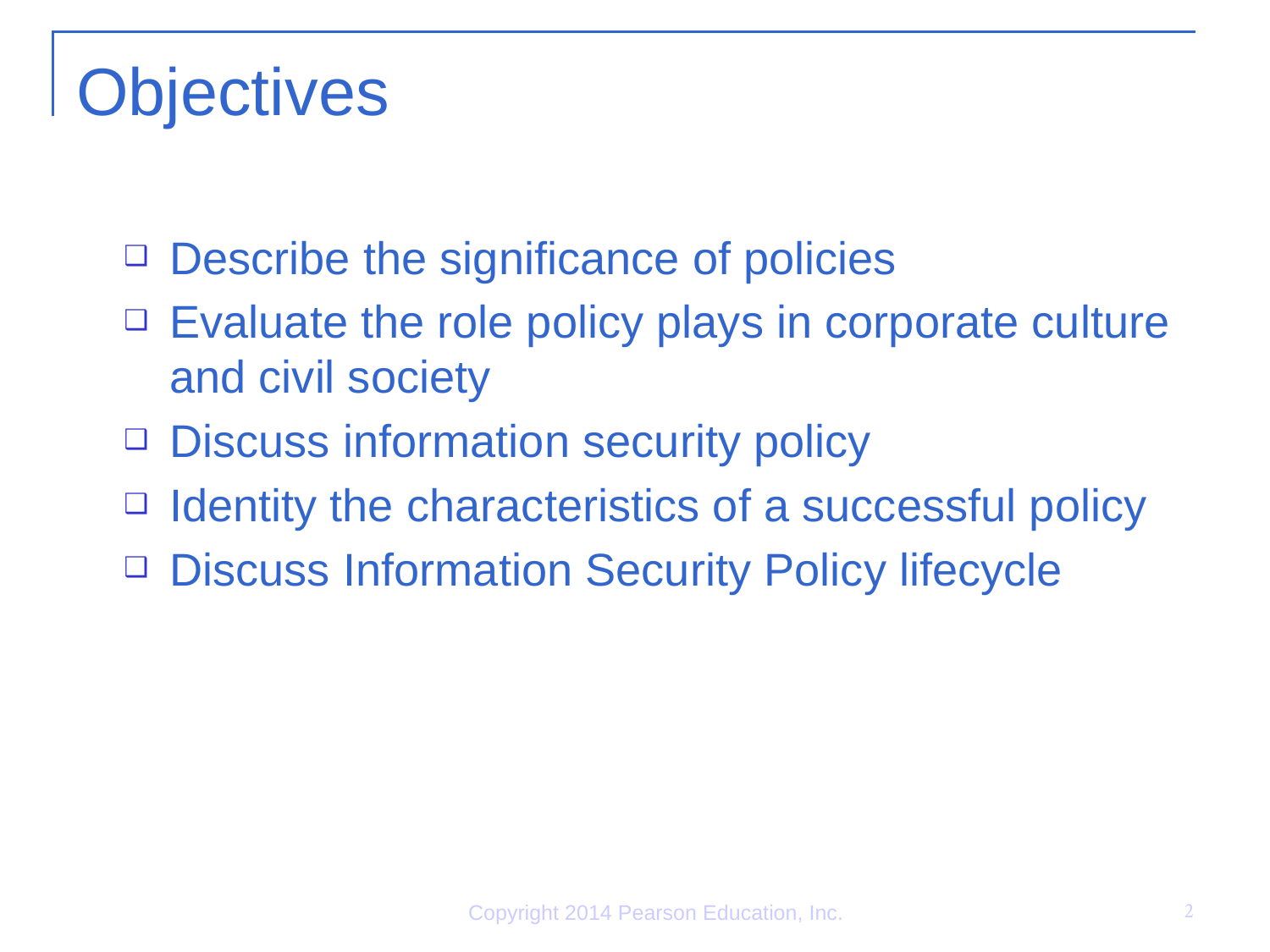

# Objectives
Describe the significance of policies
Evaluate the role policy plays in corporate culture and civil society
Discuss information security policy
Identity the characteristics of a successful policy
Discuss Information Security Policy lifecycle
2
Copyright 2014 Pearson Education, Inc.